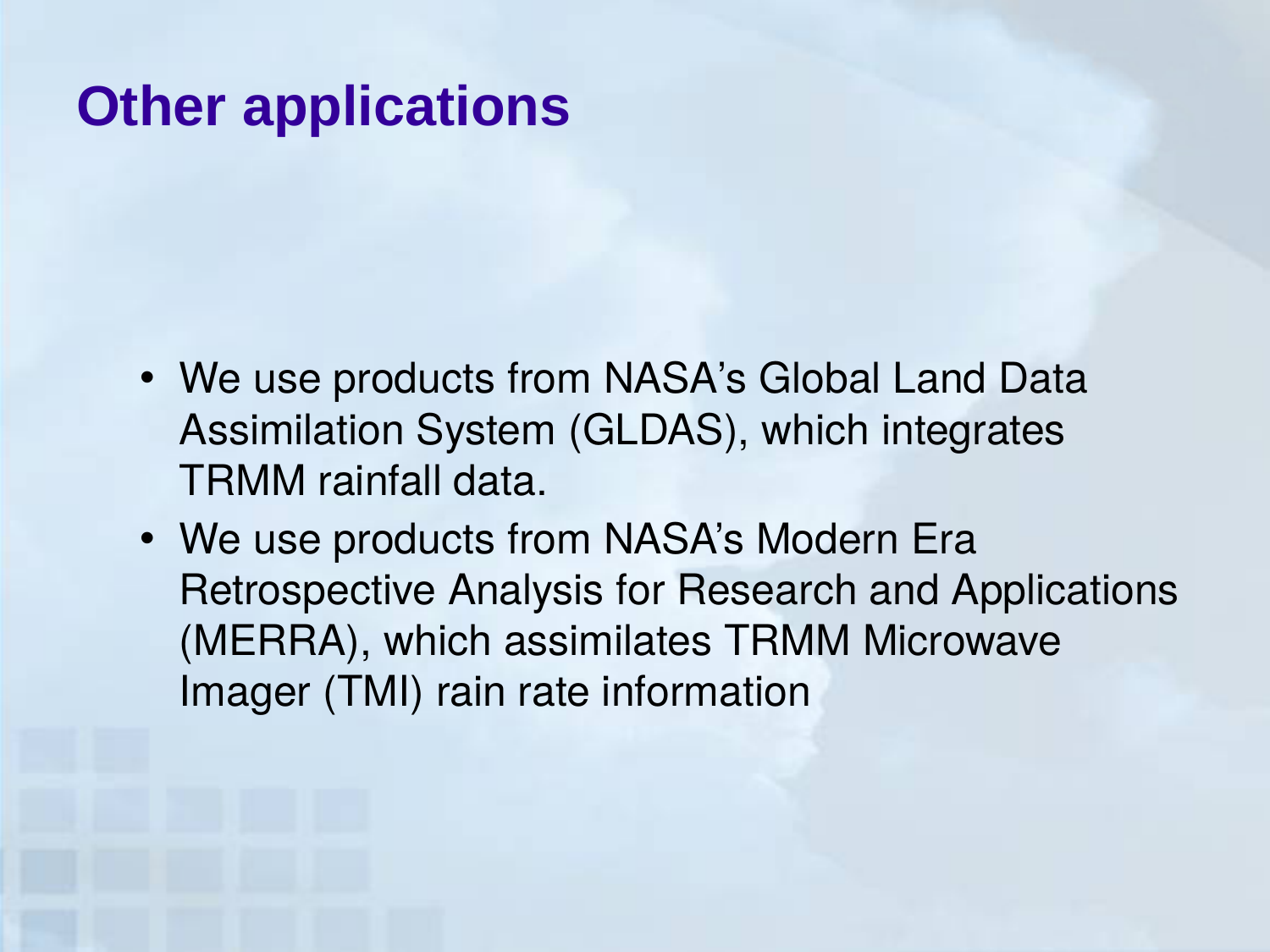

# Other applications

We use products from NASA’s Global Land Data Assimilation System (GLDAS), which integrates TRMM rainfall data.
We use products from NASA’s Modern Era Retrospective Analysis for Research and Applications (MERRA), which assimilates TRMM Microwave Imager (TMI) rain rate information